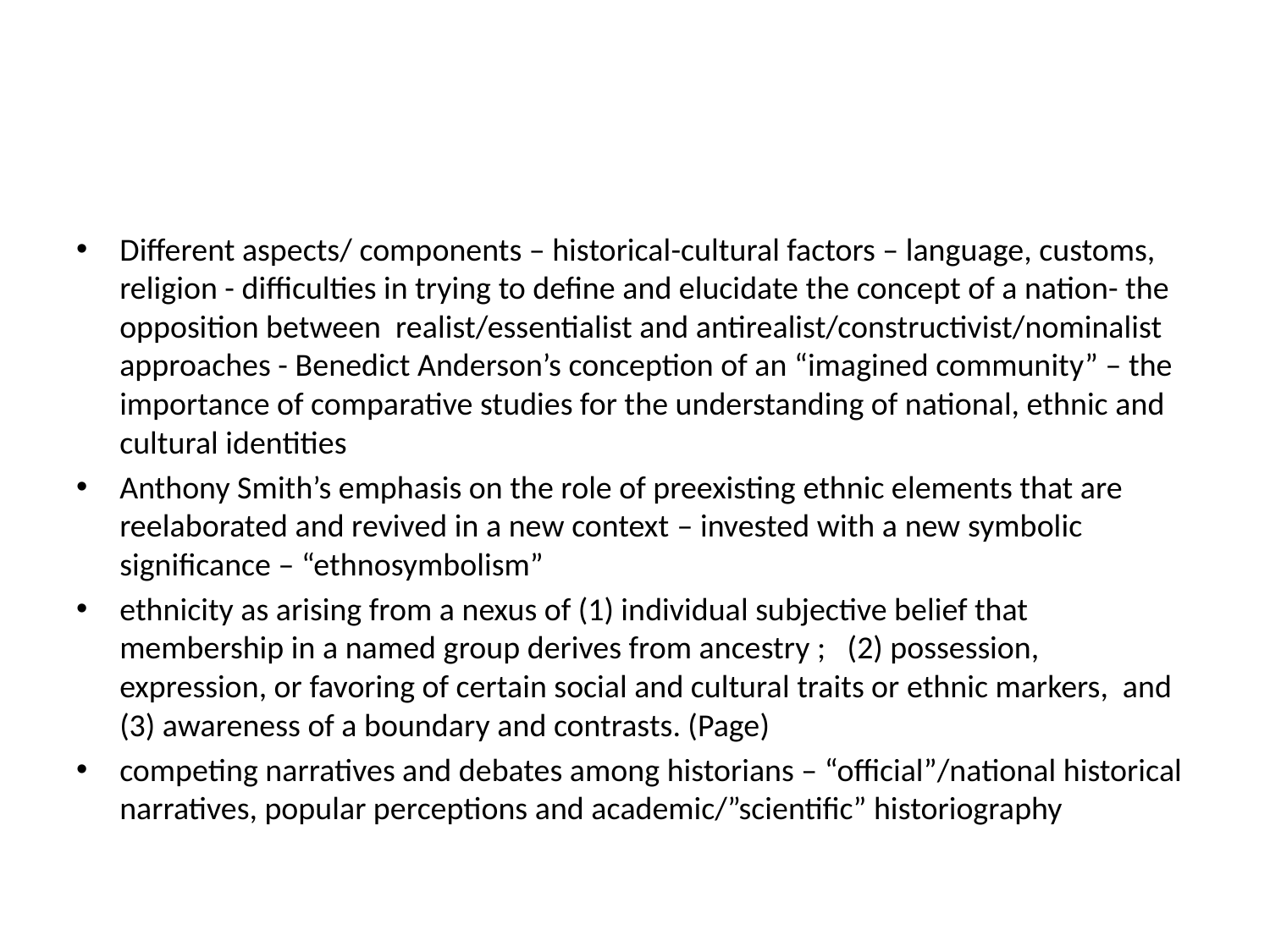

#
Different aspects/ components – historical-cultural factors – language, customs, religion - difficulties in trying to define and elucidate the concept of a nation- the opposition between  realist/essentialist and antirealist/constructivist/nominalist approaches - Benedict Anderson’s conception of an “imagined community” – the importance of comparative studies for the understanding of national, ethnic and cultural identities
Anthony Smith’s emphasis on the role of preexisting ethnic elements that are reelaborated and revived in a new context – invested with a new symbolic significance – “ethnosymbolism”
ethnicity as arising from a nexus of (1) individual subjective belief that membership in a named group derives from ancestry ;   (2) possession, expression, or favoring of certain social and cultural traits or ethnic markers,  and (3) awareness of a boundary and contrasts. (Page)
competing narratives and debates among historians – “official”/national historical narratives, popular perceptions and academic/”scientific” historiography